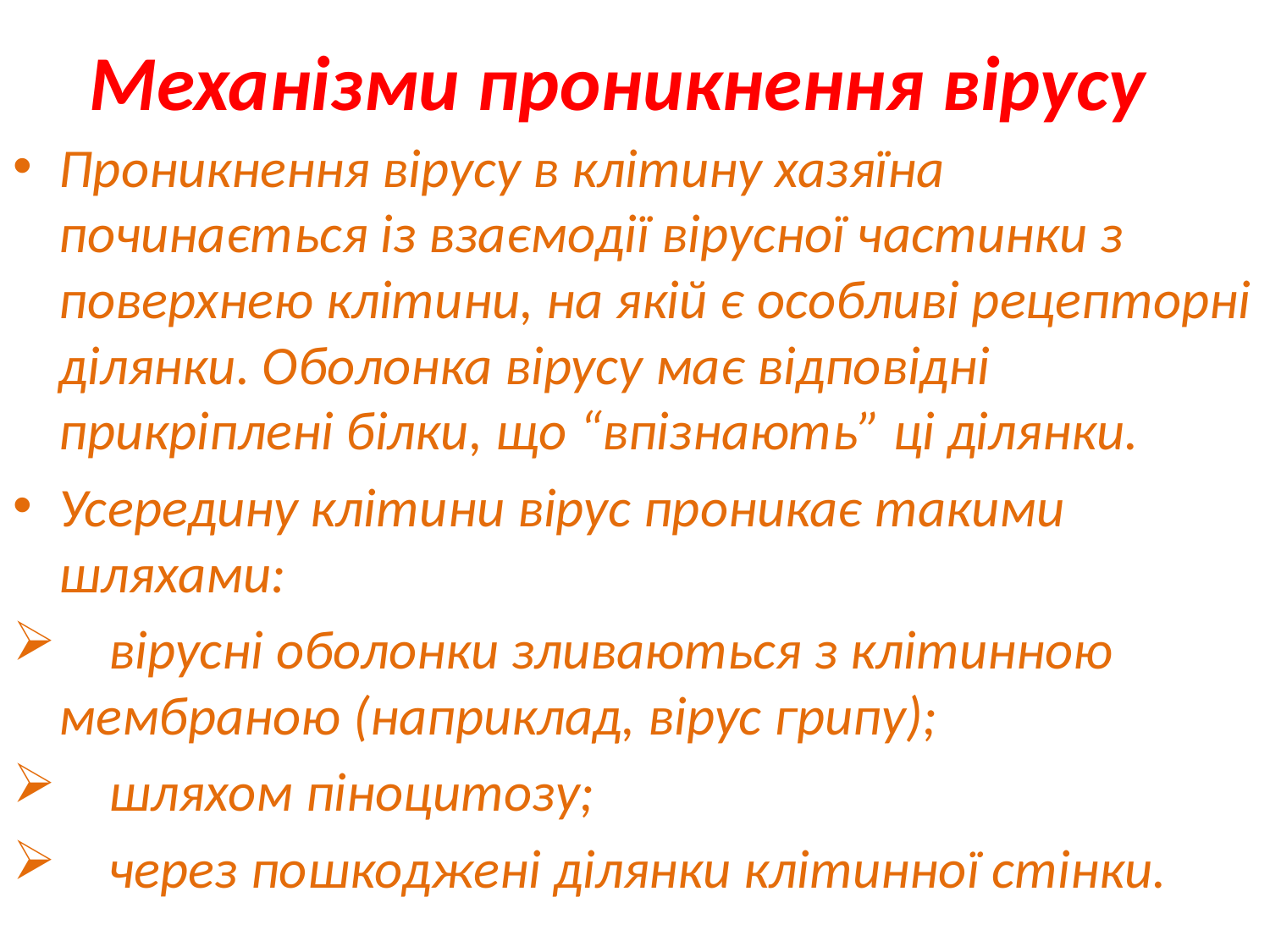

# Механізми проникнення вірусу
Проникнення вірусу в клітину хазяїна починається із взаємодії вірусної частинки з поверхнею клітини, на якій є особливі рецепторні ділянки. Оболонка вірусу має відповідні прикріплені білки, що “впізнають” ці ділянки.
Усередину клітини вірус проникає такими шляхами:
    вірусні оболонки зливаються з клітинною       мембраною (наприклад, вірус грипу);
    шляхом піноцитозу;
    через пошкоджені ділянки клітинної стінки.